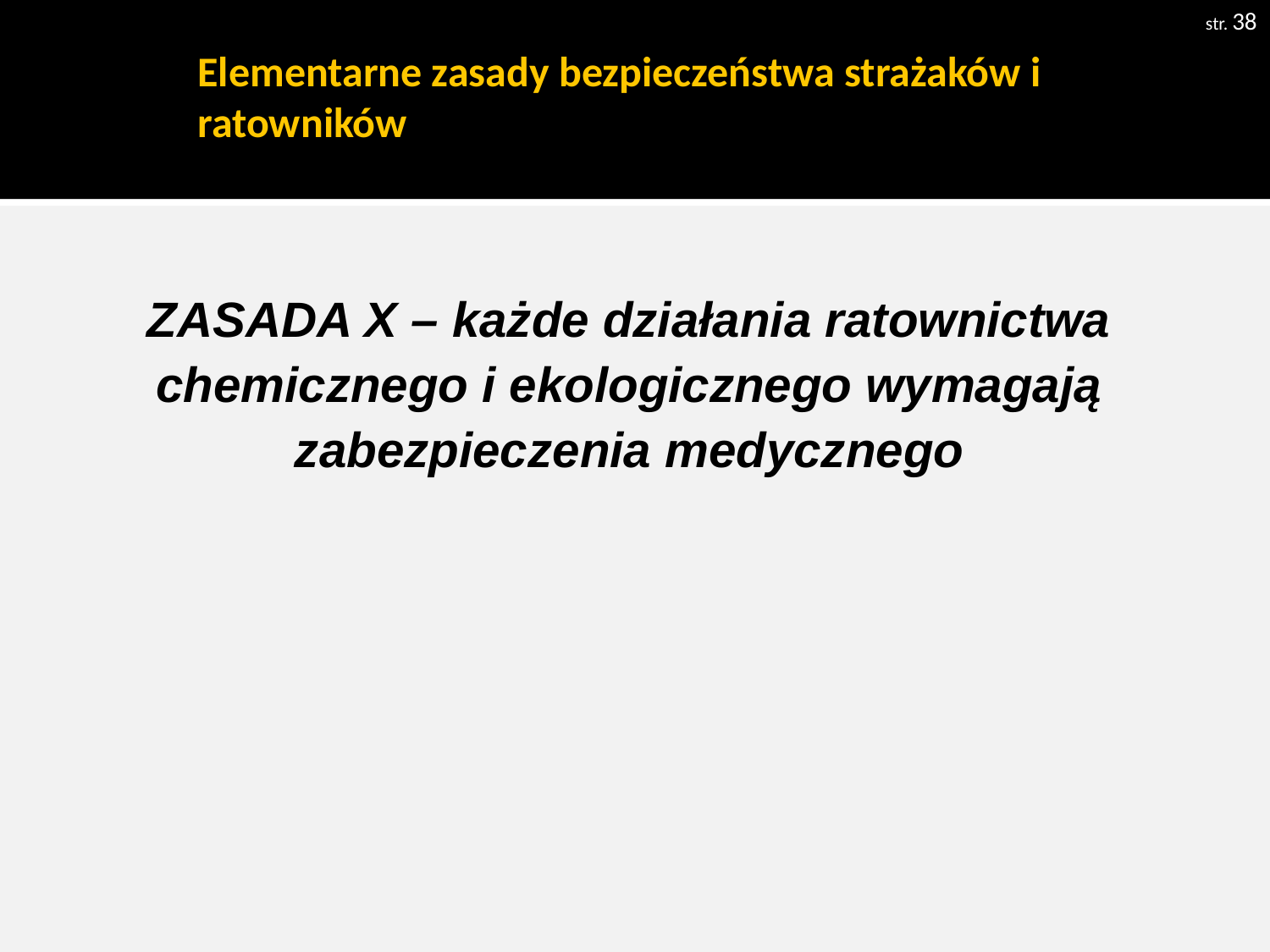

str. 38
# Elementarne zasady bezpieczeństwa strażaków i ratowników

ZASADA X – każde działania ratownictwa chemicznego i ekologicznego wymagają zabezpieczenia medycznego